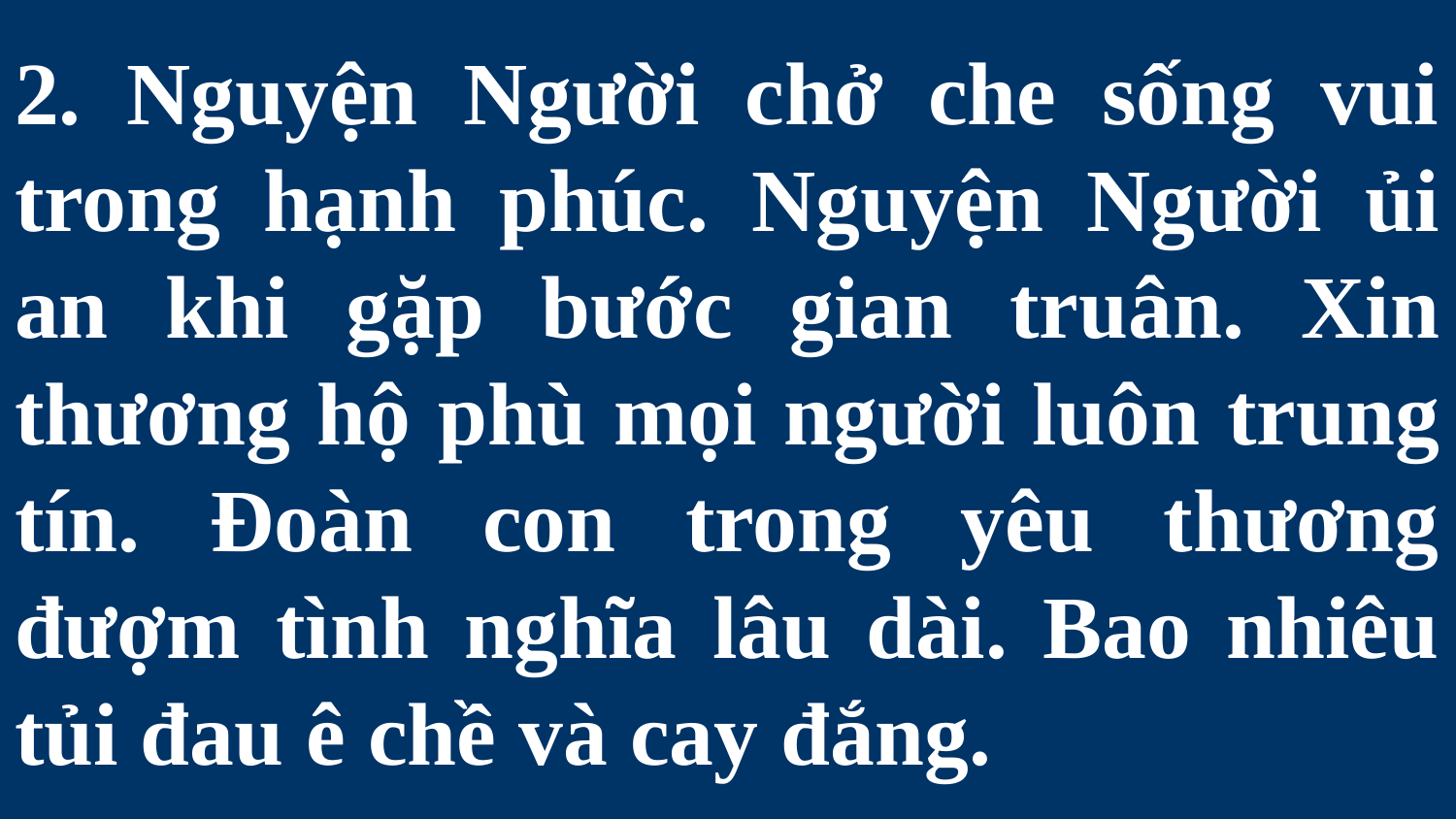

# 2. Nguyện Người chở che sống vui trong hạnh phúc. Nguyện Người ủi an khi gặp bước gian truân. Xin thương hộ phù mọi người luôn trung tín. Đoàn con trong yêu thương đượm tình nghĩa lâu dài. Bao nhiêu tủi đau ê chề và cay đắng.